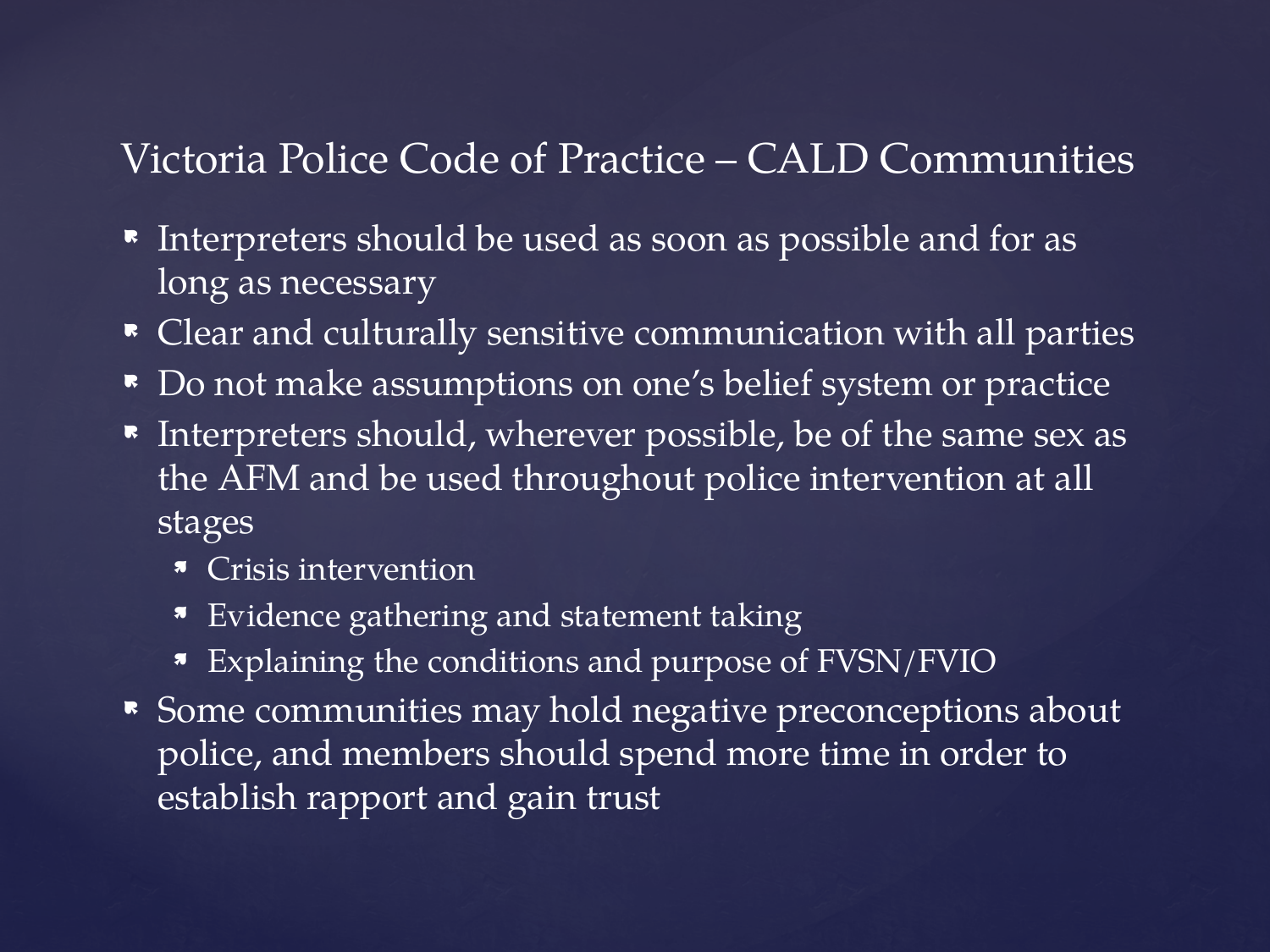

# Victoria Police Code of Practice – CALD Communities
Interpreters should be used as soon as possible and for as long as necessary
Clear and culturally sensitive communication with all parties
Do not make assumptions on one’s belief system or practice
Interpreters should, wherever possible, be of the same sex as the AFM and be used throughout police intervention at all stages
Crisis intervention
Evidence gathering and statement taking
Explaining the conditions and purpose of FVSN/FVIO
Some communities may hold negative preconceptions about police, and members should spend more time in order to establish rapport and gain trust